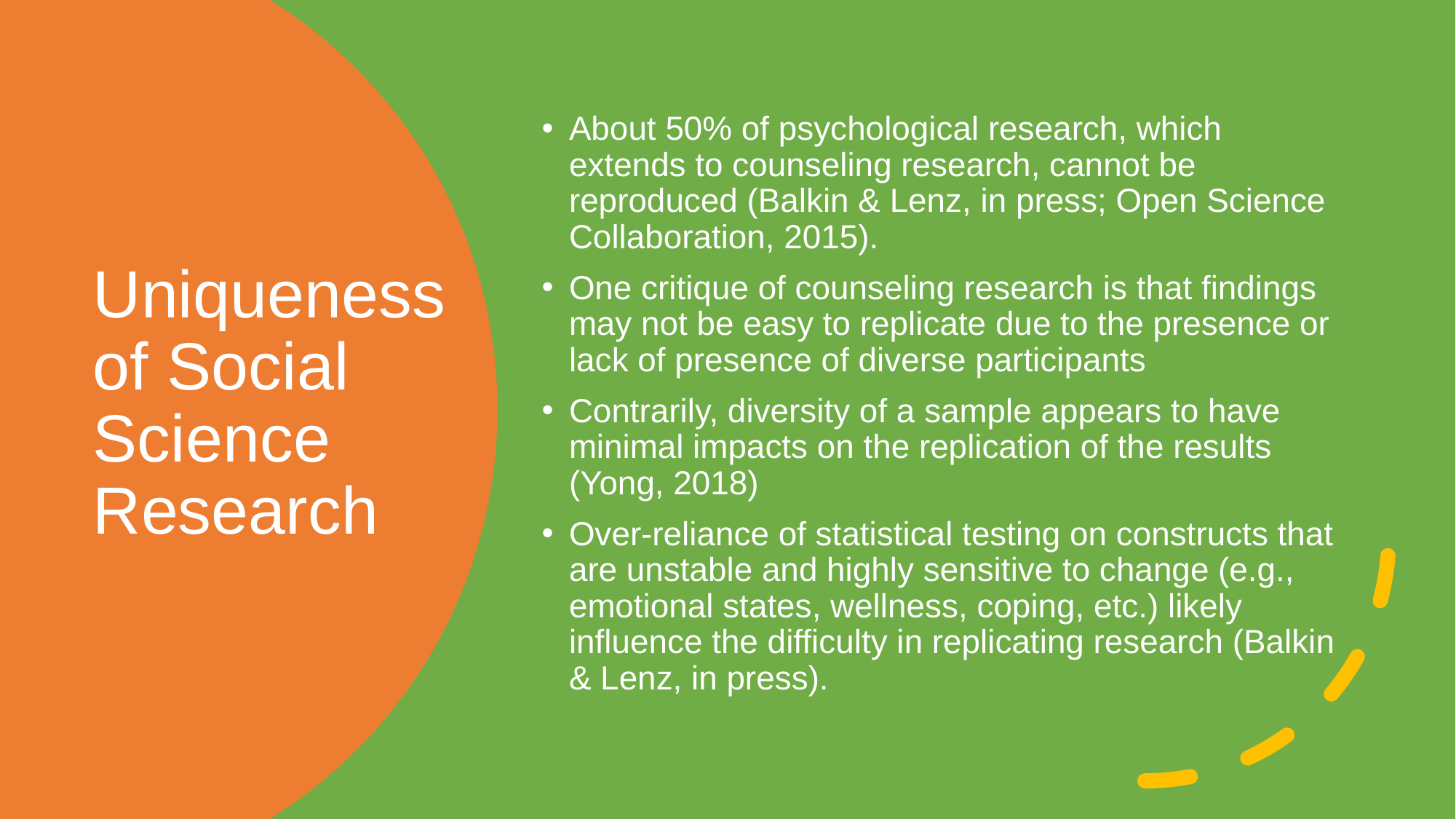

About 50% of psychological research, which extends to counseling research, cannot be reproduced (Balkin & Lenz, in press; Open Science Collaboration, 2015).
One critique of counseling research is that findings may not be easy to replicate due to the presence or lack of presence of diverse participants
Contrarily, diversity of a sample appears to have minimal impacts on the replication of the results (Yong, 2018)
Over-reliance of statistical testing on constructs that are unstable and highly sensitive to change (e.g., emotional states, wellness, coping, etc.) likely influence the difficulty in replicating research (Balkin & Lenz, in press).
# Uniqueness of Social Science Research